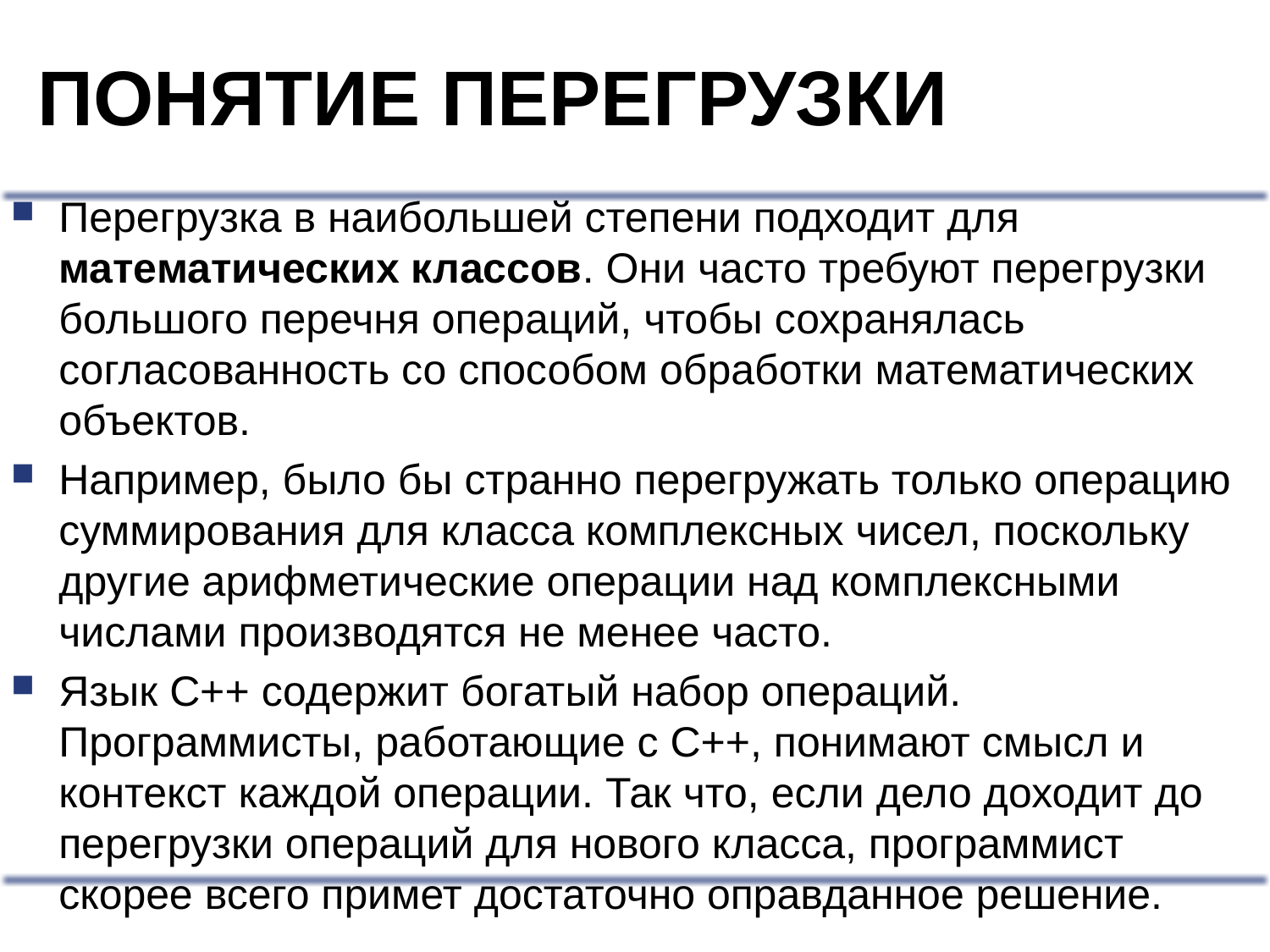

# ПОНЯТИЕ ПЕРЕГРУЗКИ
Перегрузка в наибольшей степени подходит для математических классов. Они часто требуют перегрузки большого перечня операций, чтобы сохранялась согласованность со способом обработки математических объектов.
Например, было бы странно перегружать только операцию суммирования для класса комплексных чисел, поскольку другие арифметические операции над комплексными числами производятся не менее часто.
Язык С++ содержит богатый набор операций. Программисты, работающие с С++, понимают смысл и контекст каждой операции. Так что, если дело доходит до перегрузки операций для нового класса, программист скорее всего примет достаточно оправданное решение.